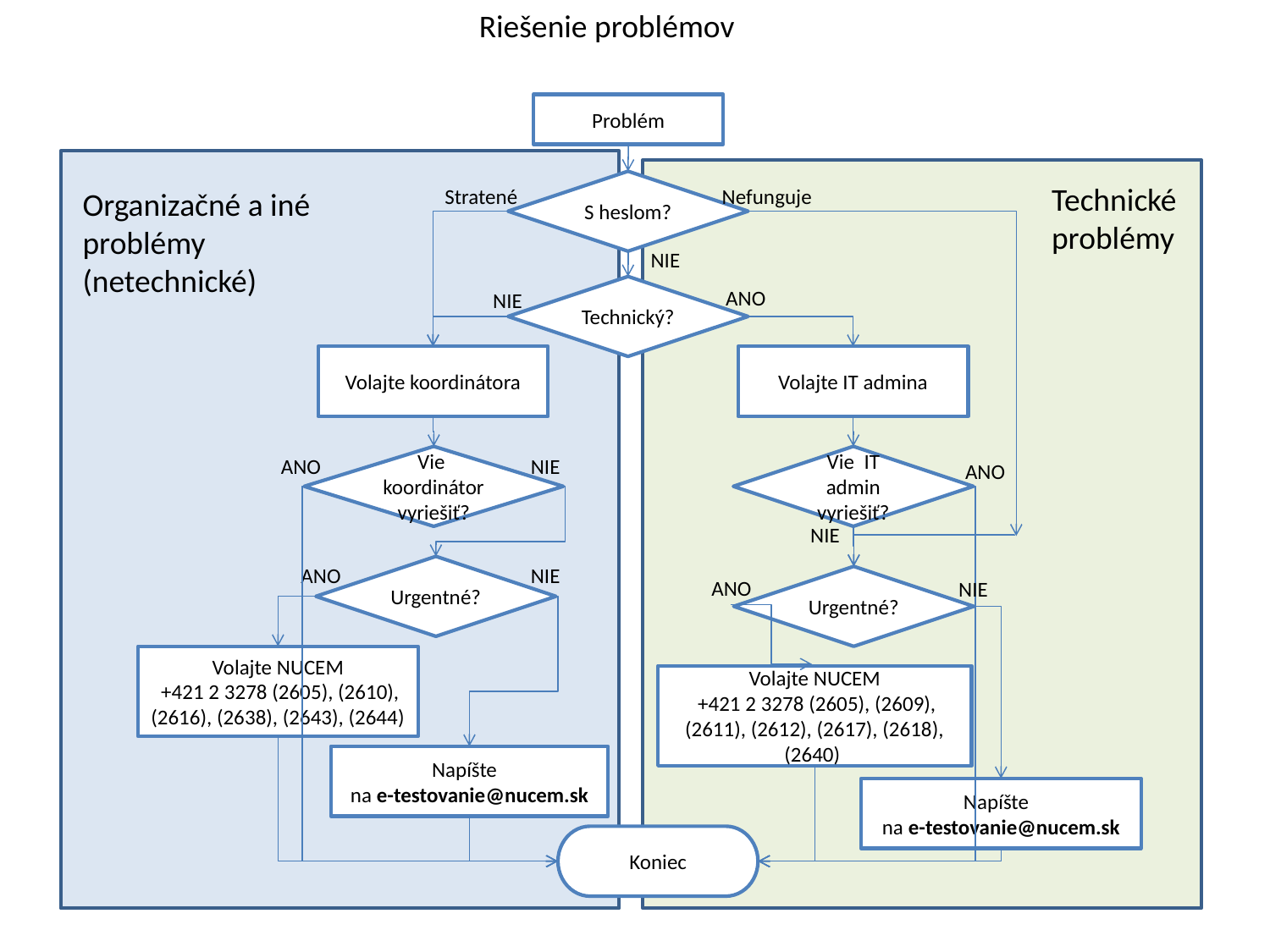

Riešenie problémov
Problém

S heslom?
Technické problémy

Stratené
Nefunguje
Organizačné a iné problémy (netechnické)
NIE
Technický?
ANO
NIE
Volajte koordinátora
Volajte IT admina
ANO
Vie  koordinátor vyriešiť?
NIE
Vie  IT admin vyriešiť?
ANO
NIE
ANO
Urgentné?
NIE
Urgentné?
ANO
NIE
Volajte NUCEM
 +421 2 3278 (2605), (2610), (2616), (2638), (2643), (2644)
Volajte NUCEM
 +421 2 3278 (2605), (2609), (2611), (2612), (2617), (2618), (2640)
Napíšte
na e-testovanie@nucem.sk
Napíšte
na e-testovanie@nucem.sk
Koniec